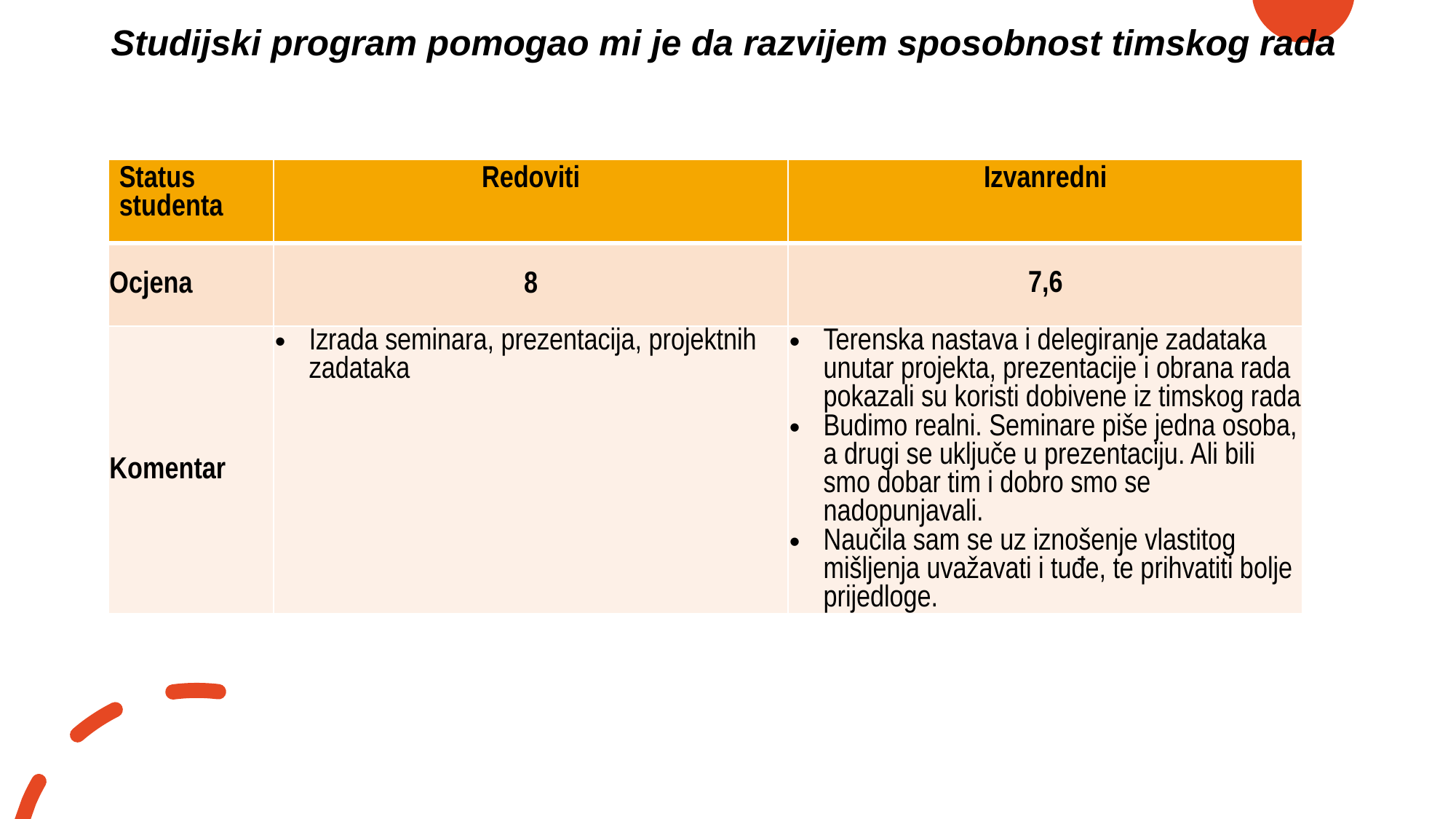

# Studijski program pomogao mi je da razvijem sposobnost timskog rada
| Status studenta | Redoviti | Izvanredni |
| --- | --- | --- |
| Ocjena | 8 | 7,6 |
| Komentar | Izrada seminara, prezentacija, projektnih zadataka | Terenska nastava i delegiranje zadataka unutar projekta, prezentacije i obrana rada pokazali su koristi dobivene iz timskog rada Budimo realni. Seminare piše jedna osoba, a drugi se uključe u prezentaciju. Ali bili smo dobar tim i dobro smo se nadopunjavali. Naučila sam se uz iznošenje vlastitog mišljenja uvažavati i tuđe, te prihvatiti bolje prijedloge. |